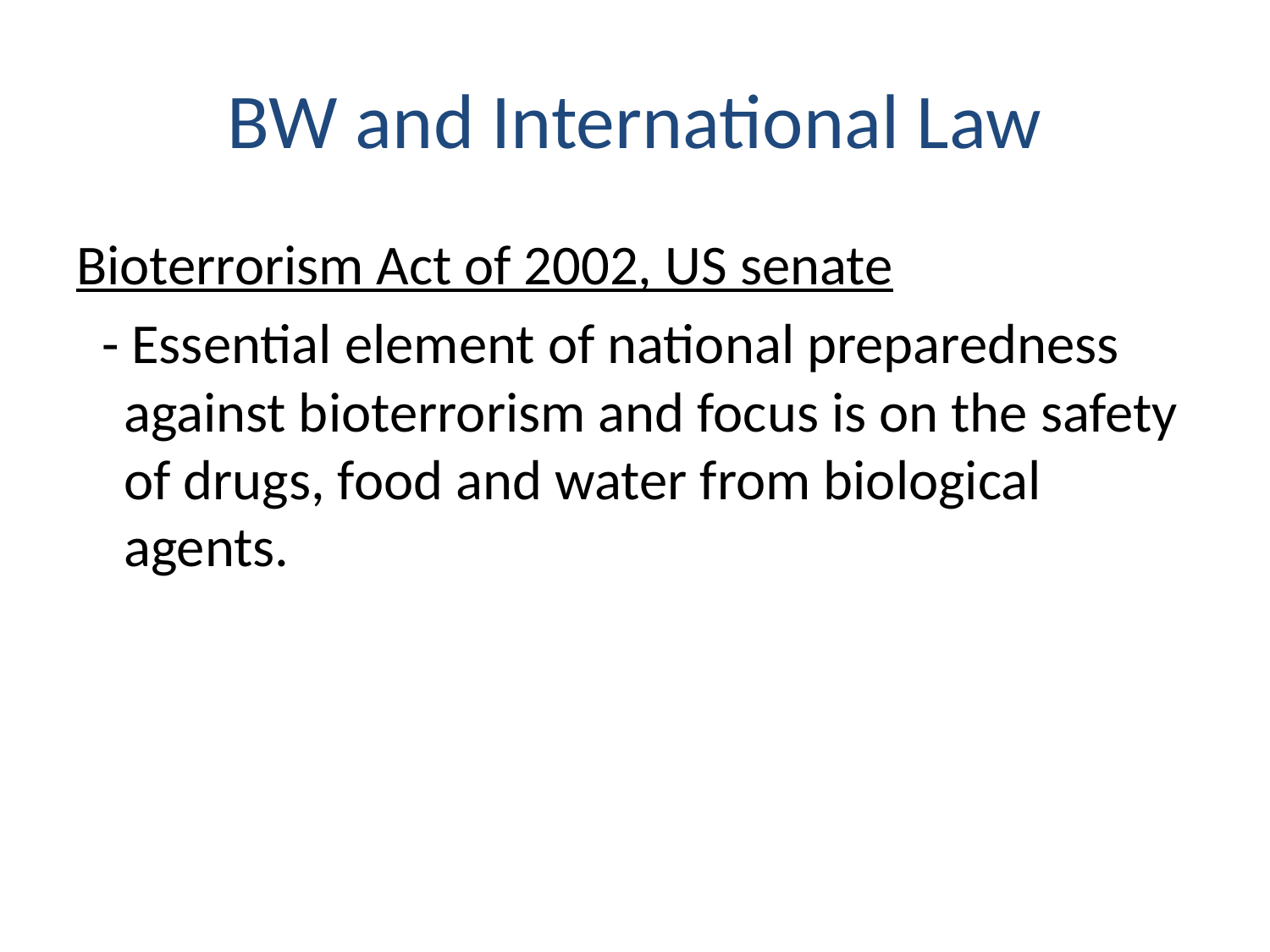

# BW and International Law
Bioterrorism Act of 2002, US senate
  - Essential element of national preparedness against bioterrorism and focus is on the safety of drugs, food and water from biological agents.